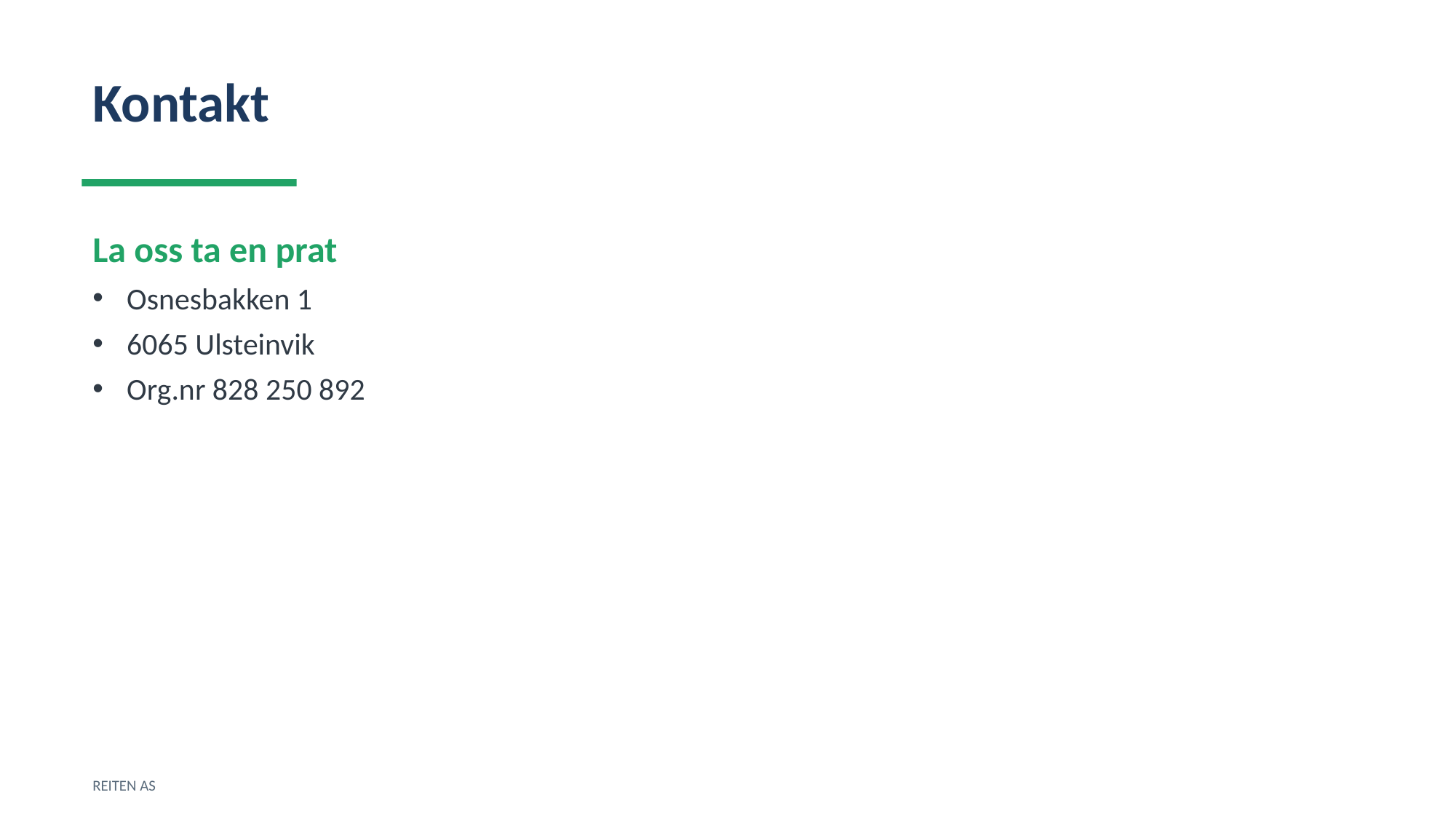

Kontakt

La oss ta en prat
Osnesbakken 1
6065 Ulsteinvik
Org.nr 828 250 892
REITEN AS